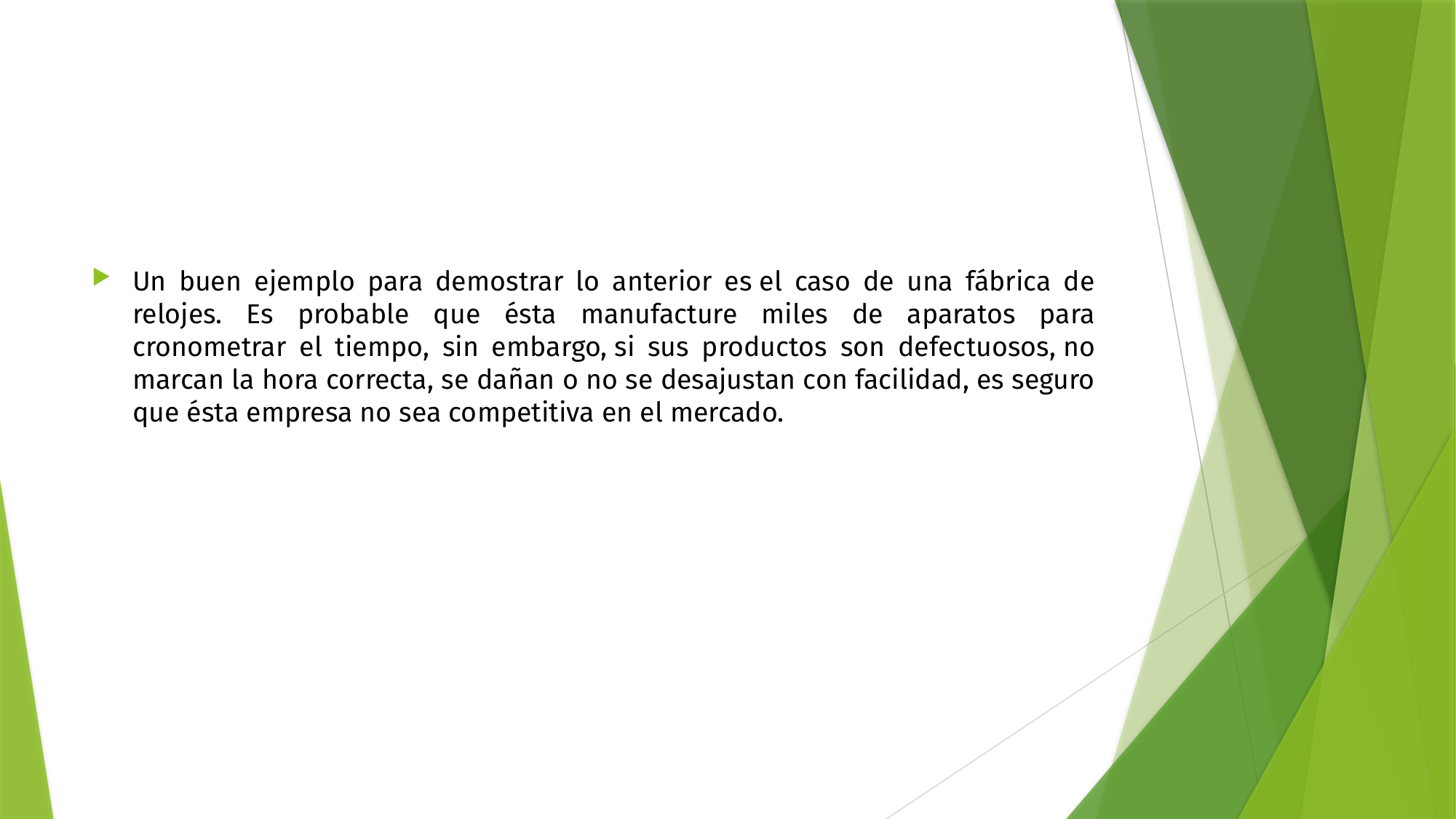

#
Un buen ejemplo para demostrar lo anterior es el caso de una fábrica de relojes. Es probable que ésta manufacture miles de aparatos para cronometrar el tiempo, sin embargo, si sus productos son defectuosos, no marcan la hora correcta, se dañan o no se desajustan con facilidad, es seguro que ésta empresa no sea competitiva en el mercado.